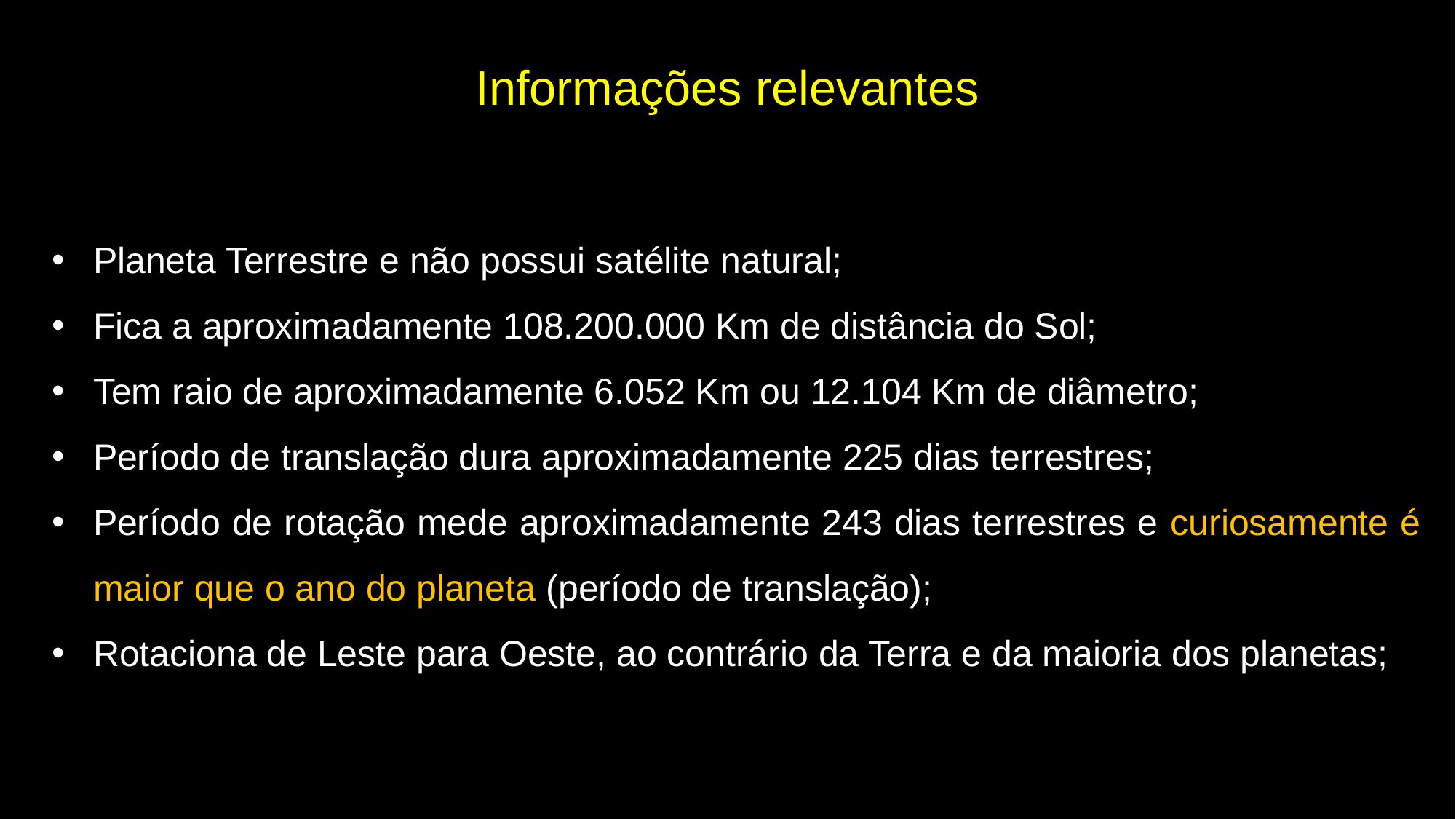

Informações relevantes
Planeta Terrestre e não possui satélite natural;
Fica a aproximadamente 108.200.000 Km de distância do Sol;
Tem raio de aproximadamente 6.052 Km ou 12.104 Km de diâmetro;
Período de translação dura aproximadamente 225 dias terrestres;
Período de rotação mede aproximadamente 243 dias terrestres e curiosamente é maior que o ano do planeta (período de translação);
Rotaciona de Leste para Oeste, ao contrário da Terra e da maioria dos planetas;